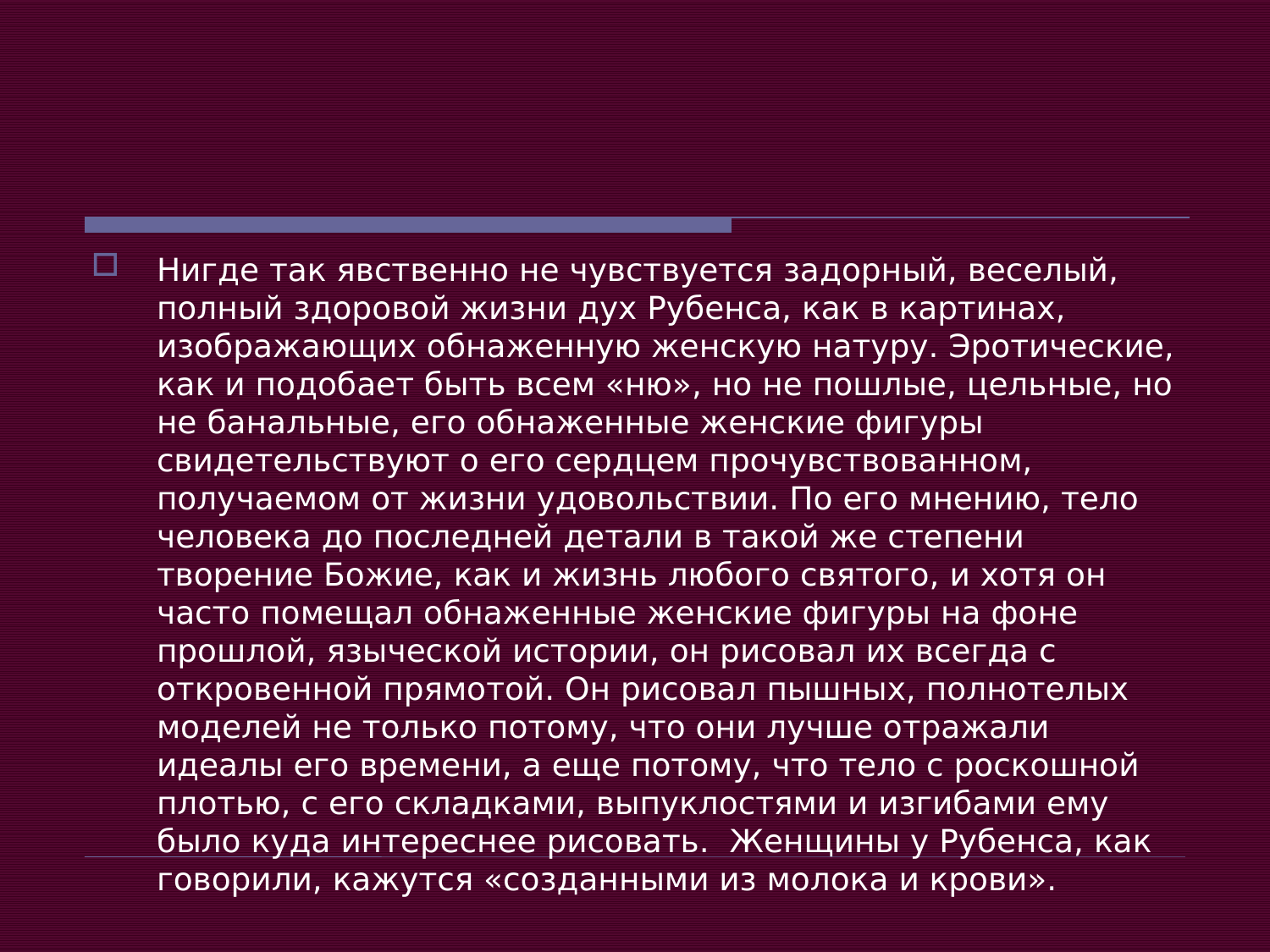

#
Нигде так явственно не чувствуется задорный, веселый, полный здоровой жизни дух Рубенса, как в картинах, изображающих обнаженную женскую натуру. Эротические, как и подобает быть всем «ню», но не пошлые, цельные, но не банальные, его обнаженные женские фигуры свидетельствуют о его сердцем прочувствованном, получаемом от жизни удовольствии. По его мнению, тело человека до последней детали в такой же степени творение Божие, как и жизнь любого святого, и хотя он часто помещал обнаженные женские фигуры на фоне прошлой, языческой истории, он рисовал их всегда с откровенной прямотой. Он рисовал пышных, полнотелых моделей не только потому, что они лучше отражали идеалы его времени, а еще потому, что тело с роскошной плотью, с его складками, выпуклостями и изгибами ему было куда интереснее рисовать.  Женщины у Рубенса, как говорили, кажутся «созданными из молока и крови».